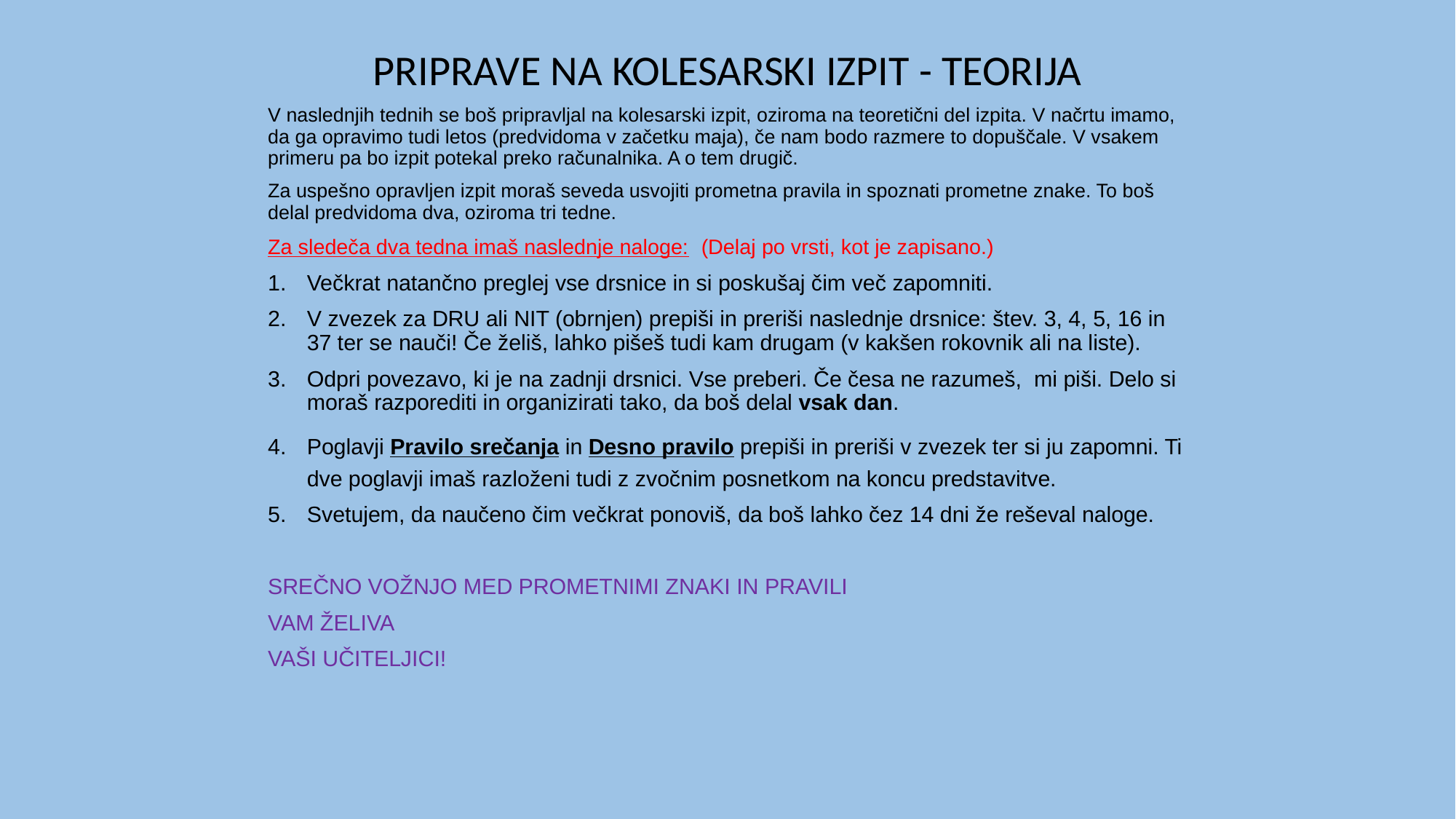

# PRIPRAVE NA KOLESARSKI IZPIT - TEORIJA
V naslednjih tednih se boš pripravljal na kolesarski izpit, oziroma na teoretični del izpita. V načrtu imamo, da ga opravimo tudi letos (predvidoma v začetku maja), če nam bodo razmere to dopuščale. V vsakem primeru pa bo izpit potekal preko računalnika. A o tem drugič.
Za uspešno opravljen izpit moraš seveda usvojiti prometna pravila in spoznati prometne znake. To boš delal predvidoma dva, oziroma tri tedne.
Za sledeča dva tedna imaš naslednje naloge:  (Delaj po vrsti, kot je zapisano.)
Večkrat natančno preglej vse drsnice in si poskušaj čim več zapomniti.
V zvezek za DRU ali NIT (obrnjen) prepiši in preriši naslednje drsnice: štev. 3, 4, 5, 16 in 37 ter se nauči! Če želiš, lahko pišeš tudi kam drugam (v kakšen rokovnik ali na liste).
Odpri povezavo, ki je na zadnji drsnici. Vse preberi. Če česa ne razumeš,  mi piši. Delo si moraš razporediti in organizirati tako, da boš delal vsak dan.
Poglavji Pravilo srečanja in Desno pravilo prepiši in preriši v zvezek ter si ju zapomni. Ti dve poglavji imaš razloženi tudi z zvočnim posnetkom na koncu predstavitve.
Svetujem, da naučeno čim večkrat ponoviš, da boš lahko čez 14 dni že reševal naloge.

SREČNO VOŽNJO MED PROMETNIMI ZNAKI IN PRAVILI
VAM ŽELIVA
VAŠI UČITELJICI!